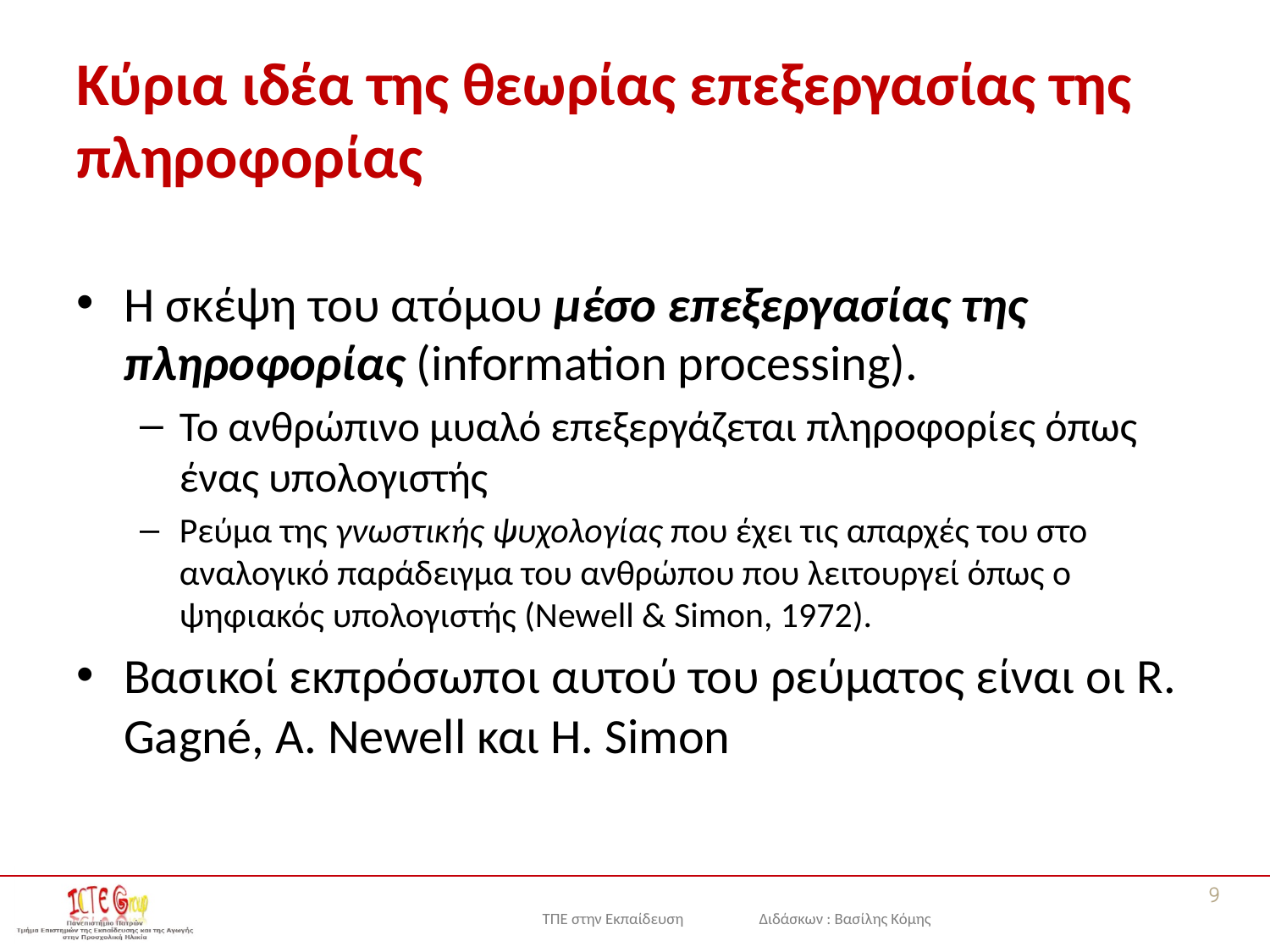

# Κύρια ιδέα της θεωρίας επεξεργασίας της πληροφορίας
Η σκέψη του ατόμου μέσο επεξεργασίας της πληροφορίας (information processing).
Το ανθρώπινο μυαλό επεξεργάζεται πληροφορίες όπως ένας υπολογιστής
Ρεύμα της γνωστικής ψυχολογίας που έχει τις απαρχές του στο αναλογικό παράδειγμα του ανθρώπου που λειτουργεί όπως ο ψηφιακός υπολογιστής (Newell & Simon, 1972).
Βασικοί εκπρόσωποι αυτού του ρεύματος είναι οι R. Gagné, A. Newell και H. Simon

9